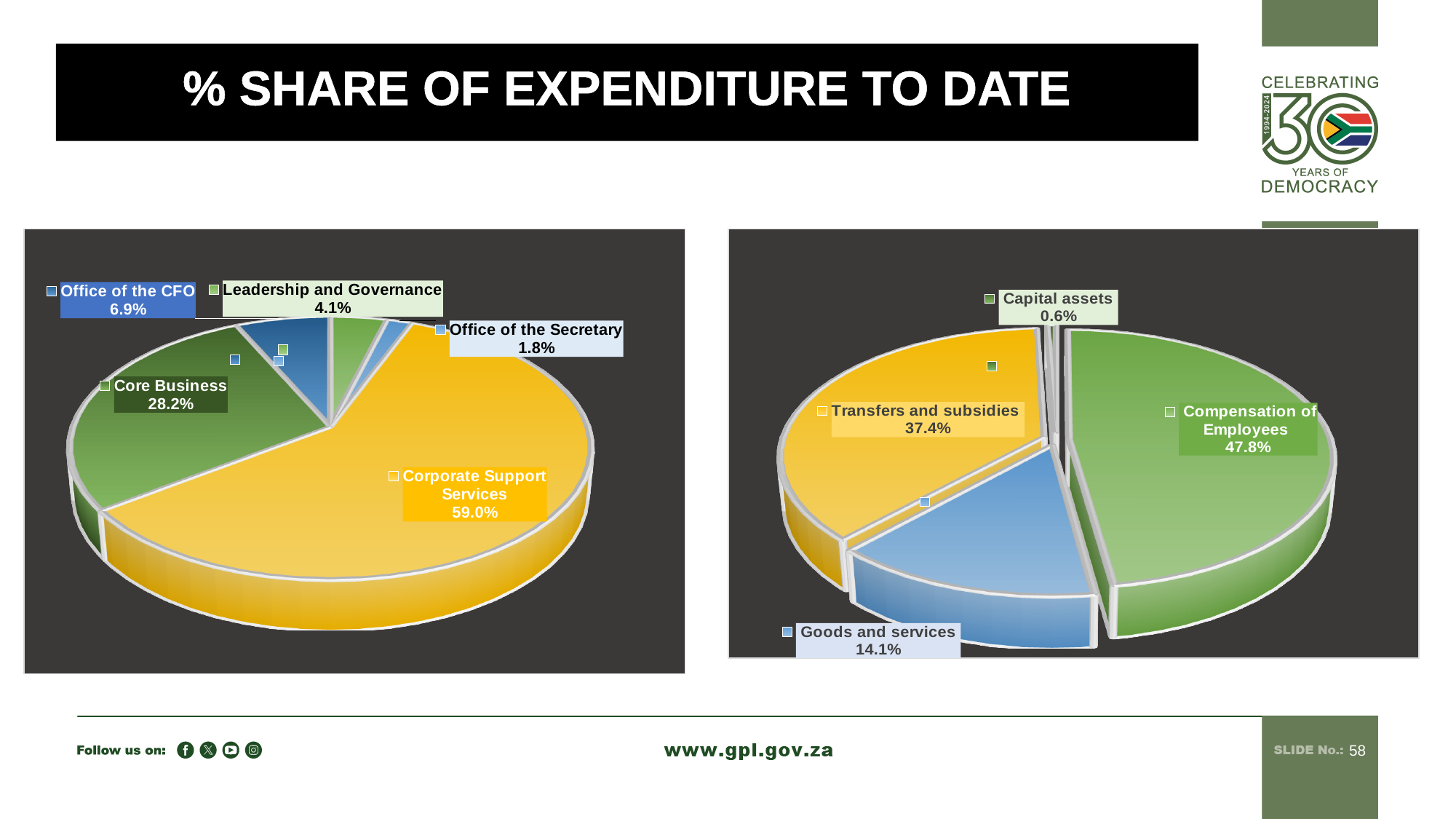

# % SHARE OF EXPENDITURE TO DATE

[unsupported chart]

[unsupported chart]

[unsupported chart]

58